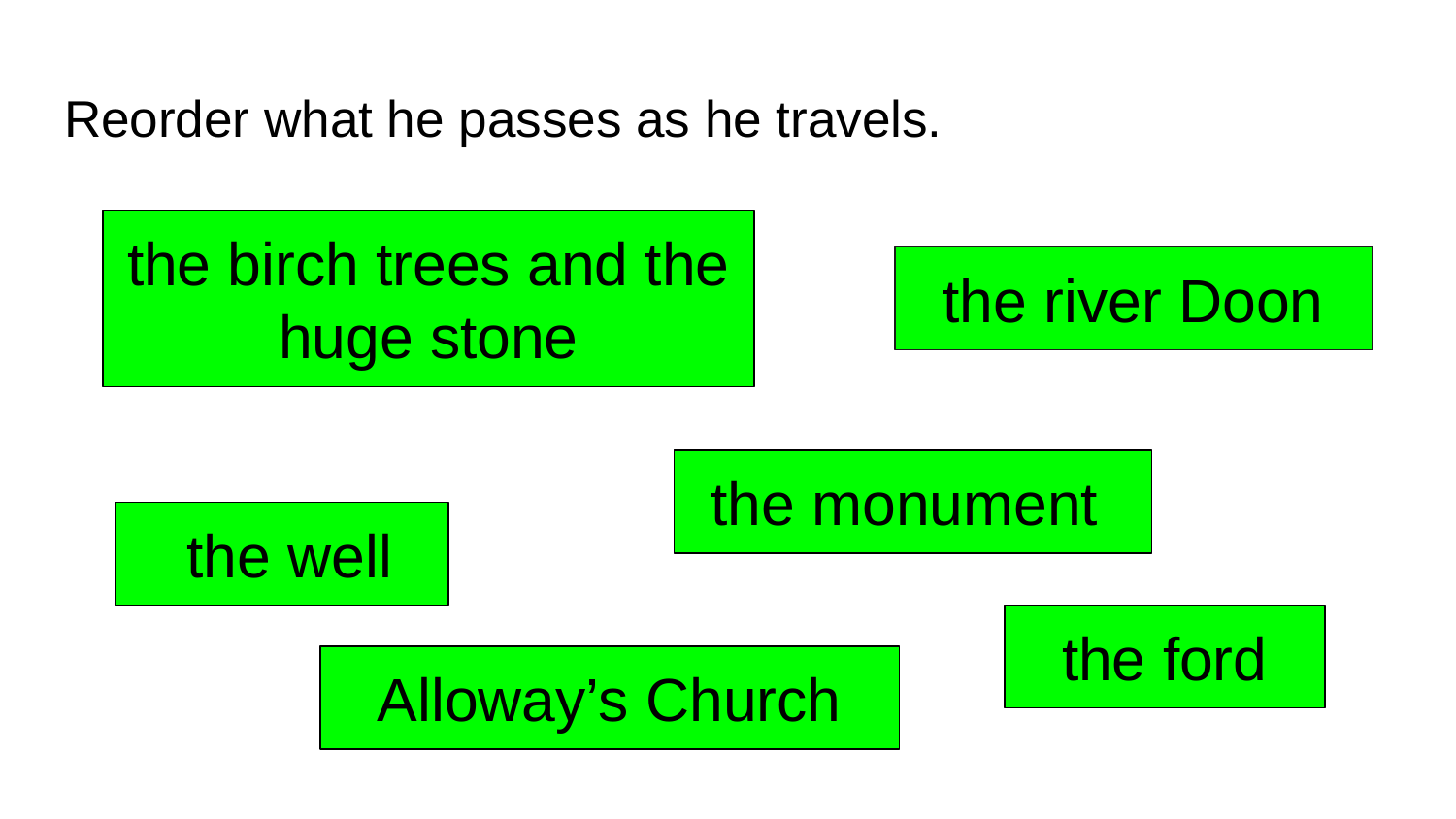

# Reorder what he passes as he travels.
the birch trees and the huge stone
the river Doon
the monument
 the well
the ford
Alloway’s Church